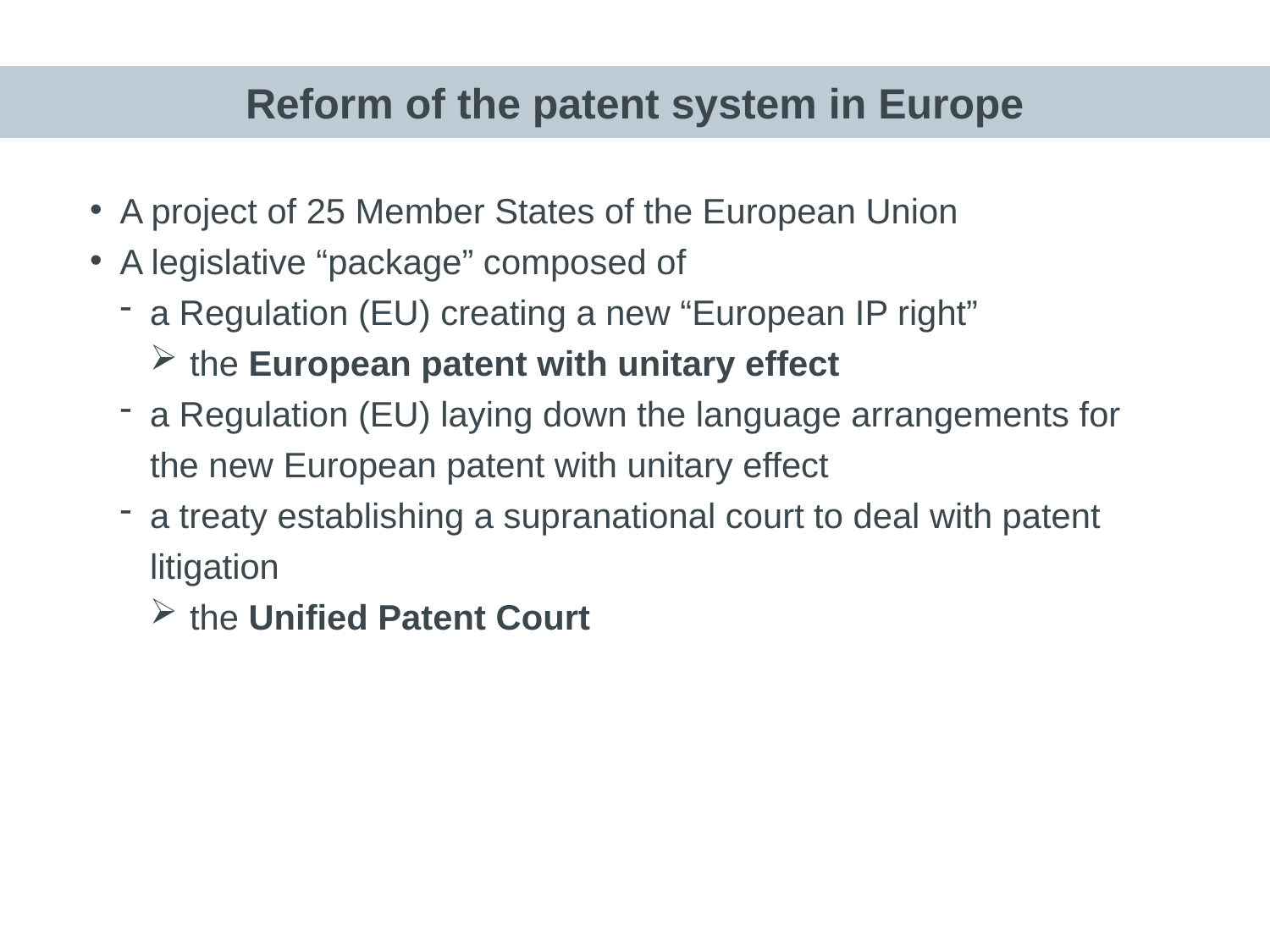

Reform of the patent system in Europe
# Today's European patent system
A project of 25 Member States of the European Union
A legislative “package” composed of
a Regulation (EU) creating a new “European IP right”
 the European patent with unitary effect
a Regulation (EU) laying down the language arrangements for the new European patent with unitary effect
a treaty establishing a supranational court to deal with patent litigation
 the Unified Patent Court